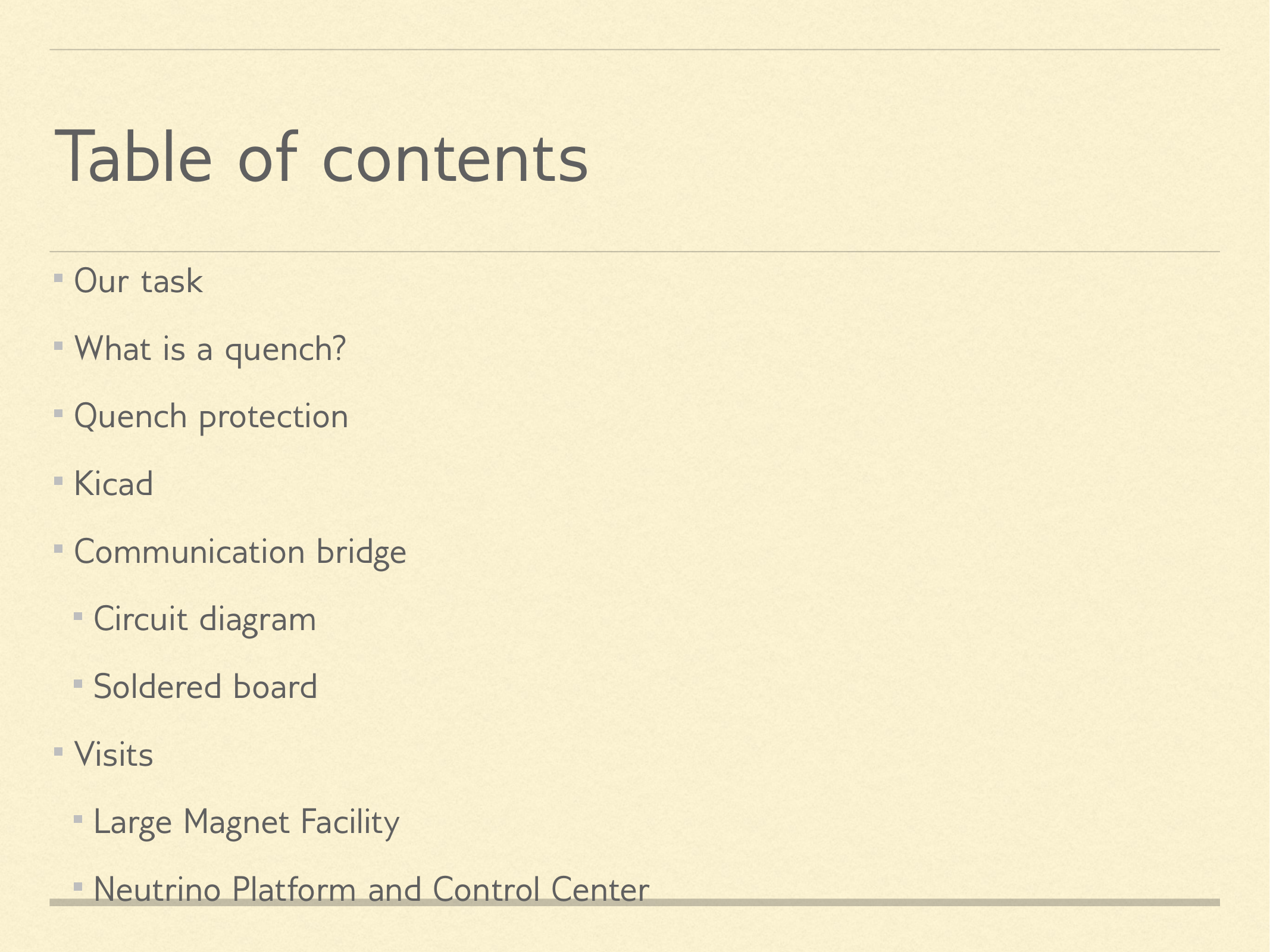

# Table of contents
Our task
What is a quench?
Quench protection
Kicad
Communication bridge
Circuit diagram
Soldered board
Visits
Large Magnet Facility
Neutrino Platform and Control Center